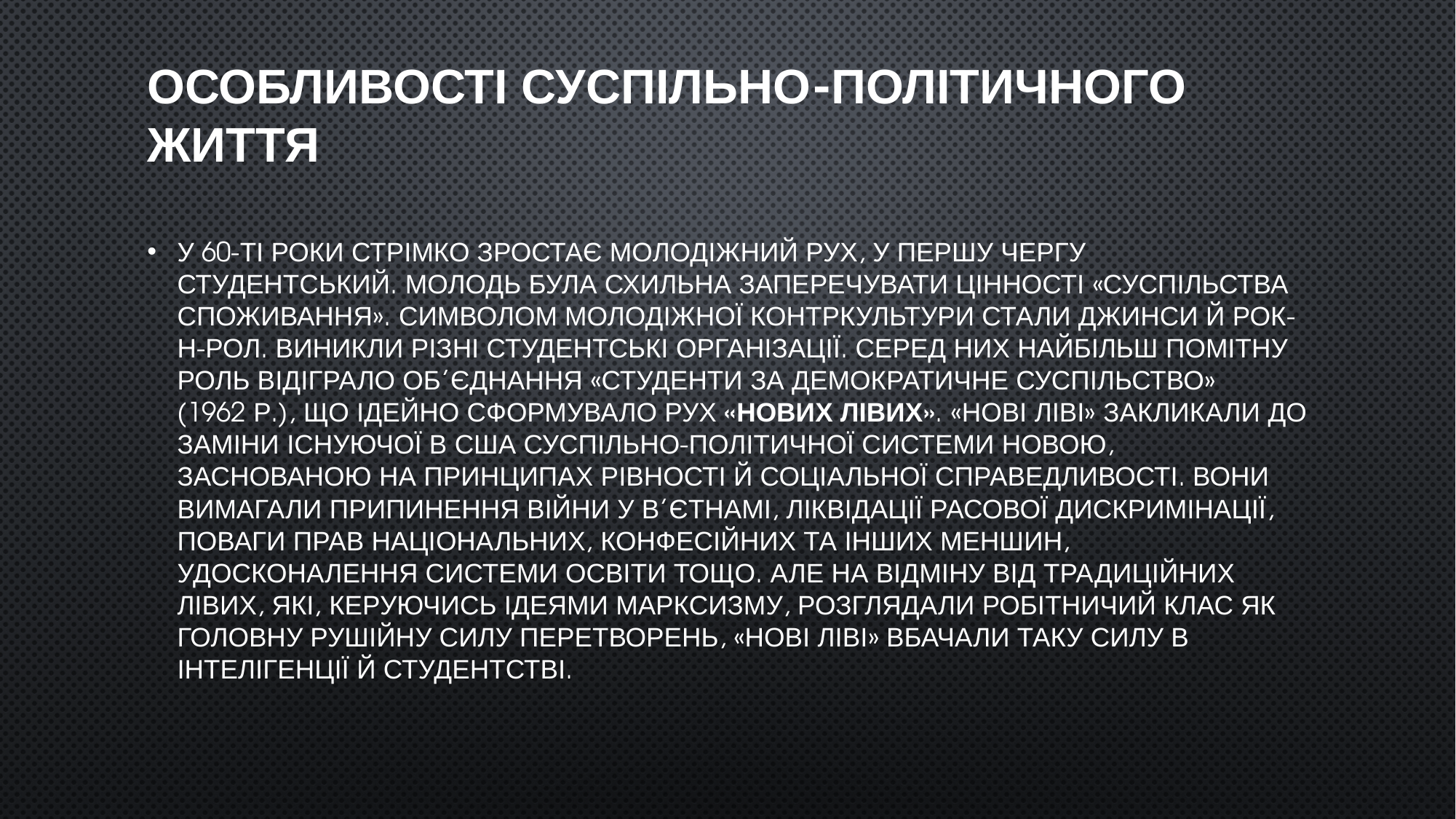

# Особливості суспільно-політичного життя
У 60-ті роки стрімко зростає молодіжний рух, у першу чергу студентський. Молодь була схильна заперечувати цінності «суспільства споживання». Символом молодіжної контркультури стали джинси й рок-н-рол. Виникли різні студентські організації. Серед них найбільш помітну роль відіграло об’єднання «Студенти за демократичне суспільство» (1962 р.), що ідейно сформувало рух «нових лівих». «Нові ліві» закликали до заміни існуючої в США суспільно-політичної системи новою, заснованою на принципах рівності й соціальної справедливості. Вони вимагали припинення війни у В’єтнамі, ліквідації расової дискримінації, поваги прав національних, конфесійних та інших меншин, удосконалення системи освіти тощо. Але на відміну від традиційних лівих, які, керуючись ідеями марксизму, розглядали робітничий клас як головну рушійну силу перетворень, «нові ліві» вбачали таку силу в інтелігенції й студентстві.